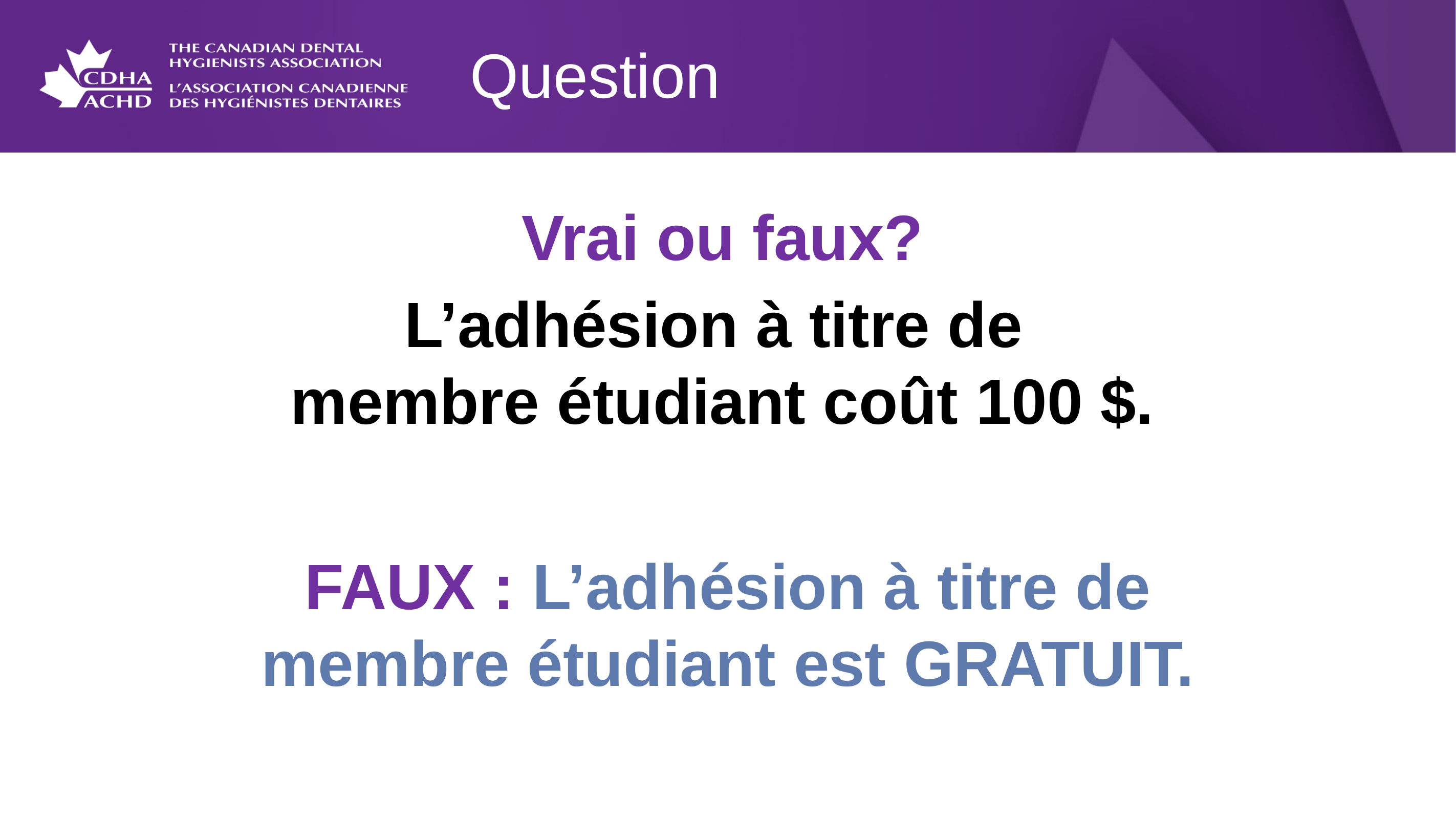

Question
Vrai ou faux?
L’adhésion à titre de
membre étudiant coût 100 $.

FAUX : L’adhésion à titre de membre étudiant est GRATUIT.